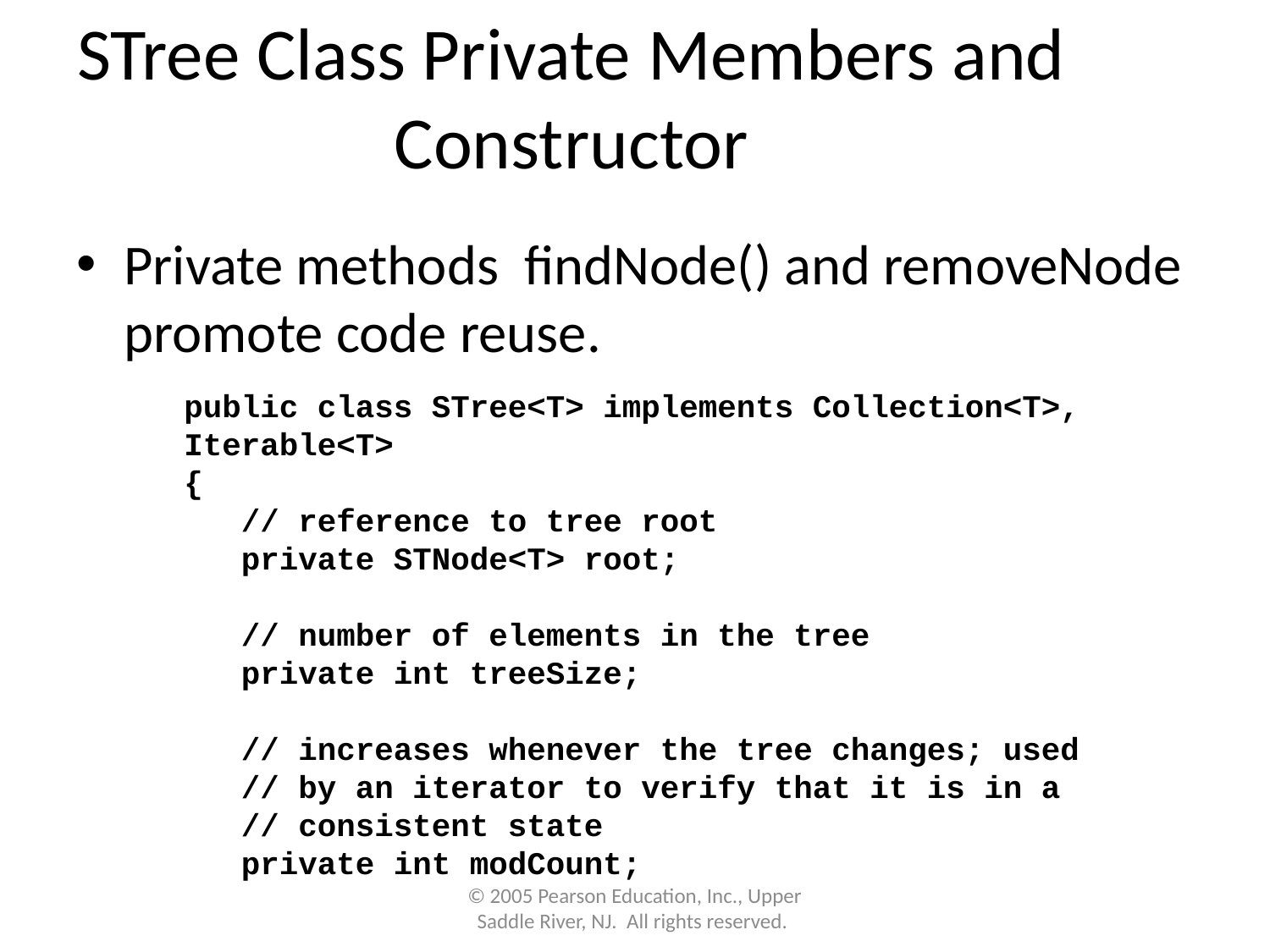

# STree Class Private Members and Constructor
Private methods  findNode() and removeNode promote code reuse.

public class STree<T> implements Collection<T>,
Iterable<T>
{
   // reference to tree root
   private STNode<T> root;

   // number of elements in the tree
   private int treeSize;

   // increases whenever the tree changes; used
   // by an iterator to verify that it is in a
   // consistent state
   private int modCount;
© 2005 Pearson Education, Inc., Upper Saddle River, NJ.  All rights reserved.